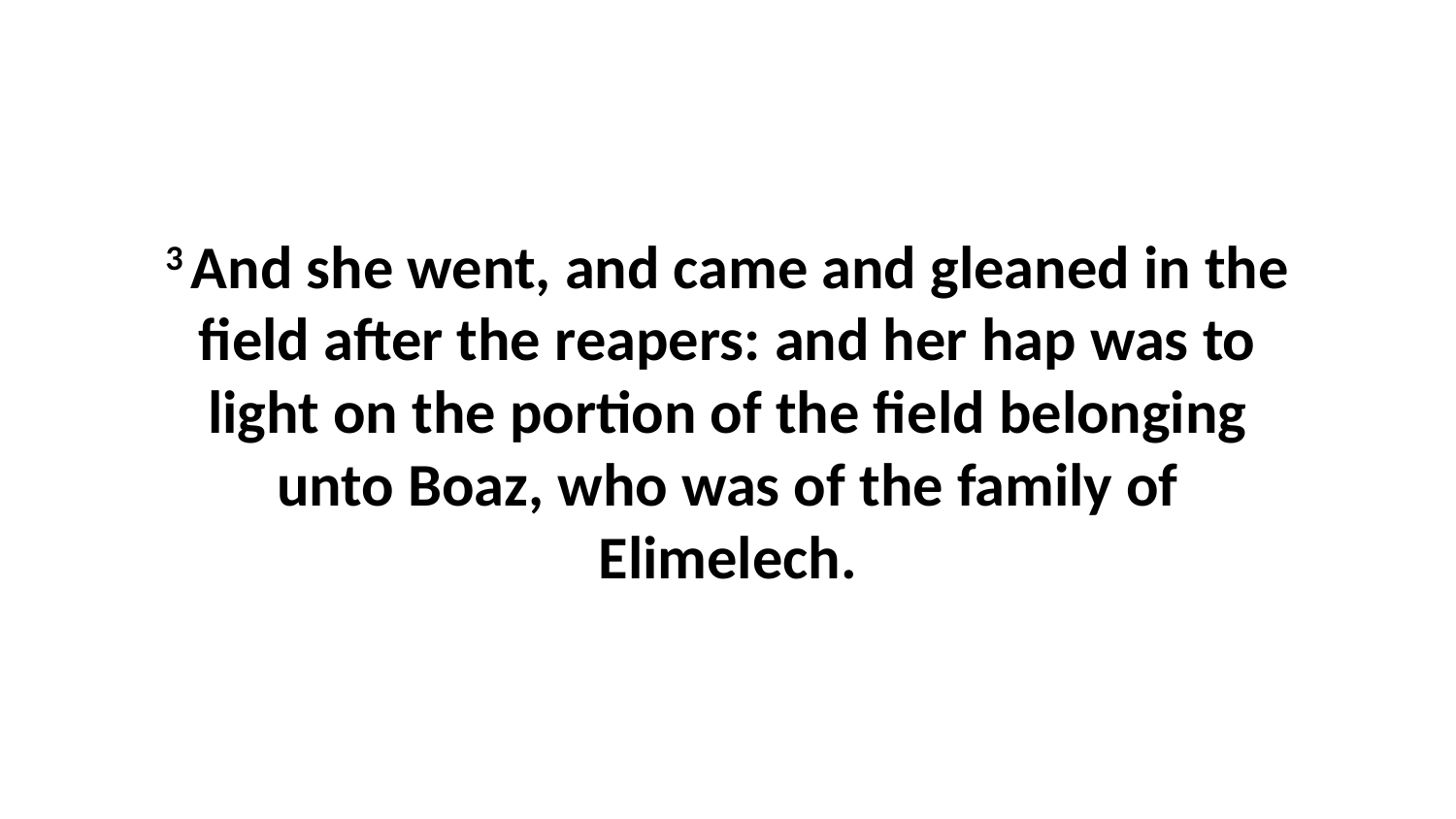

3 And she went, and came and gleaned in the field after the reapers: and her hap was to light on the portion of the field belonging unto Boaz, who was of the family of Elimelech.